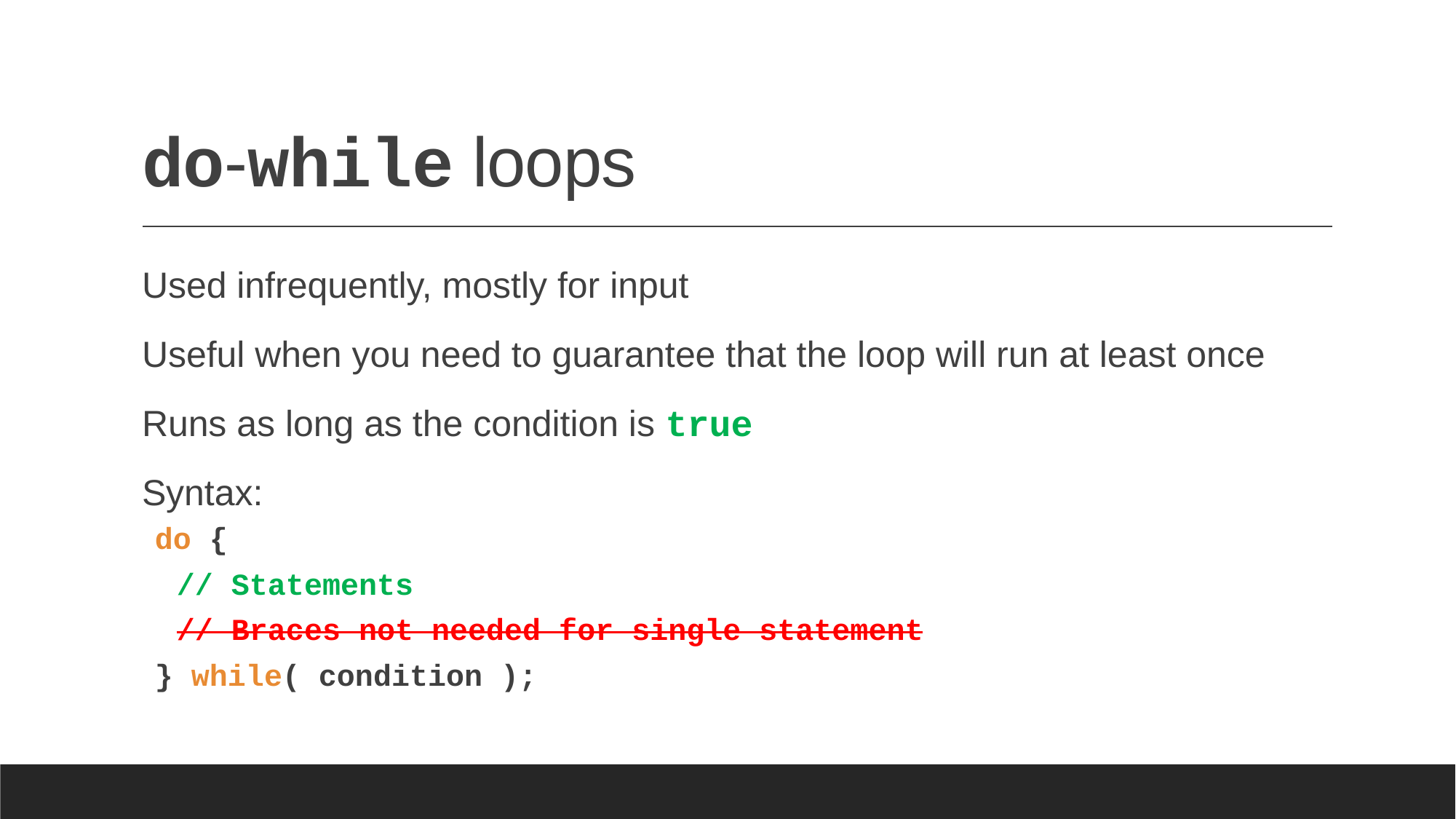

# do-while loops
Used infrequently, mostly for input
Useful when you need to guarantee that the loop will run at least once
Runs as long as the condition is true
Syntax:
do {
	// Statements
	// Braces not needed for single statement
} while( condition );